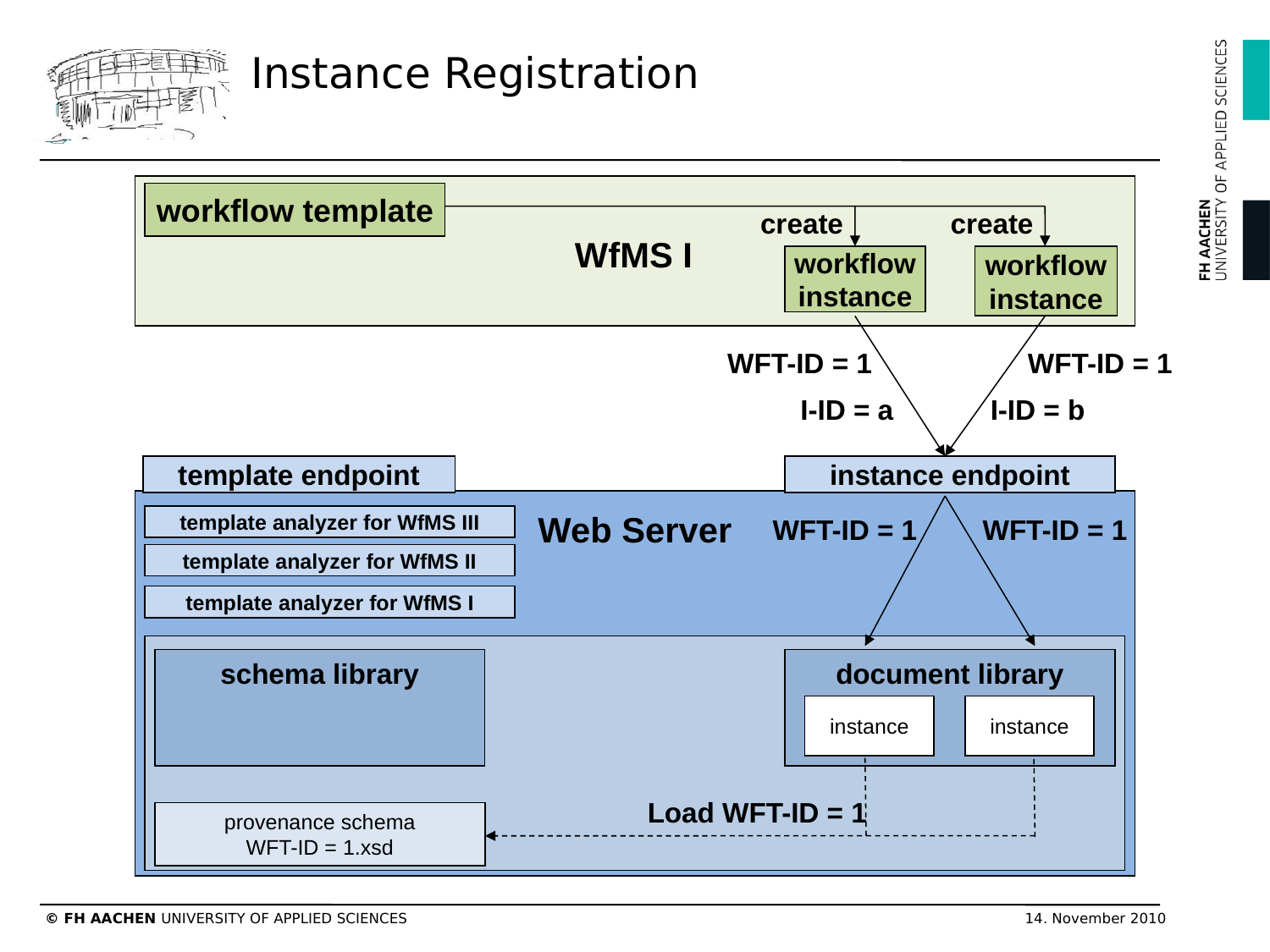

Instance Registration

workflow template
create
create

WfMS I
workflow
instance
workflow
instance

WFT-ID = 1
WFT-ID = 1
I-ID = a
I-ID = b
template endpoint
instance endpoint

Web Server
template analyzer for WfMS III
WFT-ID = 1
WFT-ID = 1
template analyzer for WfMS II
template analyzer for WfMS I

schema library
document library
instance
instance

Load WFT-ID = 1
provenance schema
WFT-ID = 1.xsd